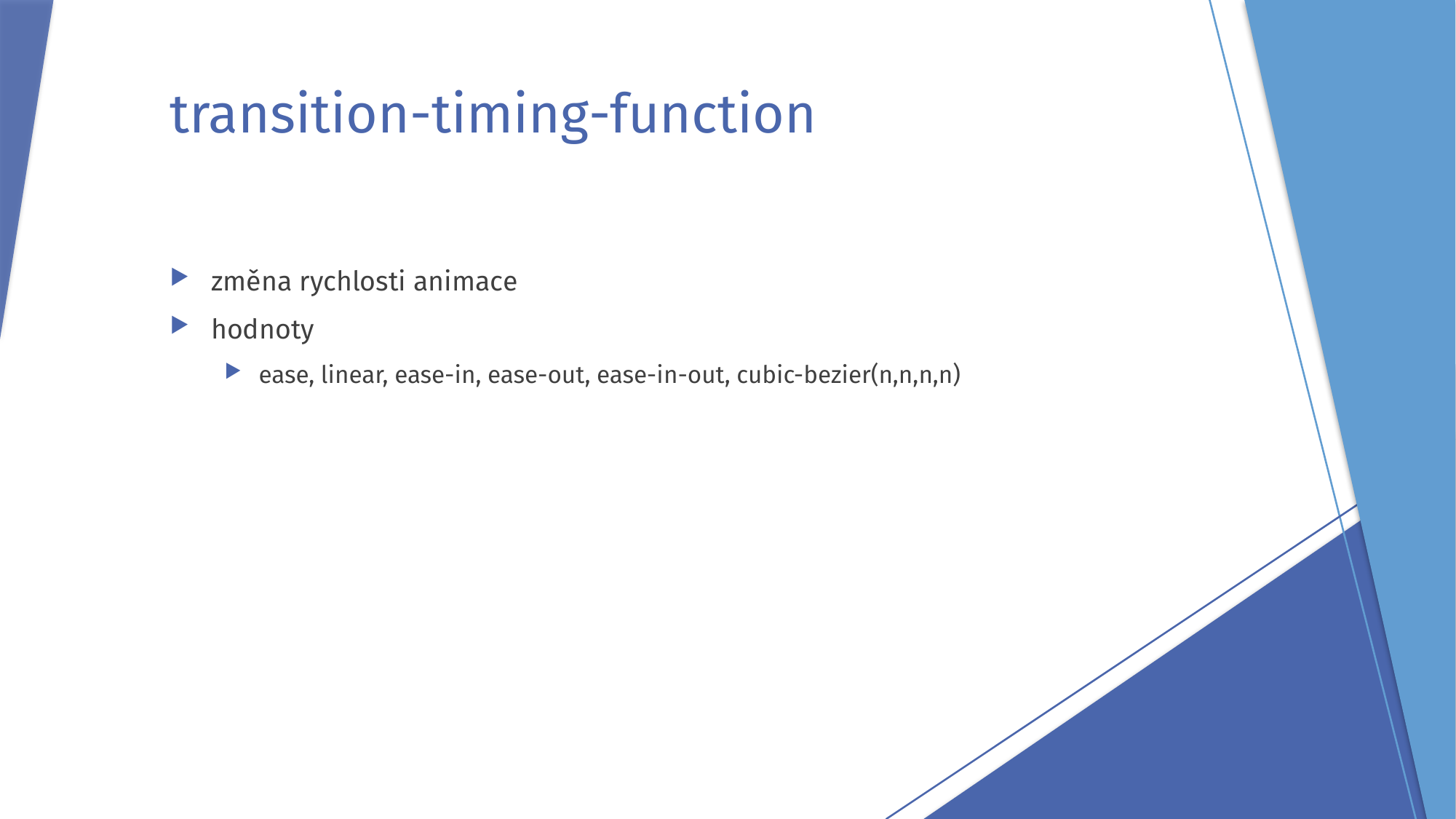

# transition-timing-function
změna rychlosti animace
hodnoty
ease, linear, ease-in, ease-out, ease-in-out, cubic-bezier(n,n,n,n)